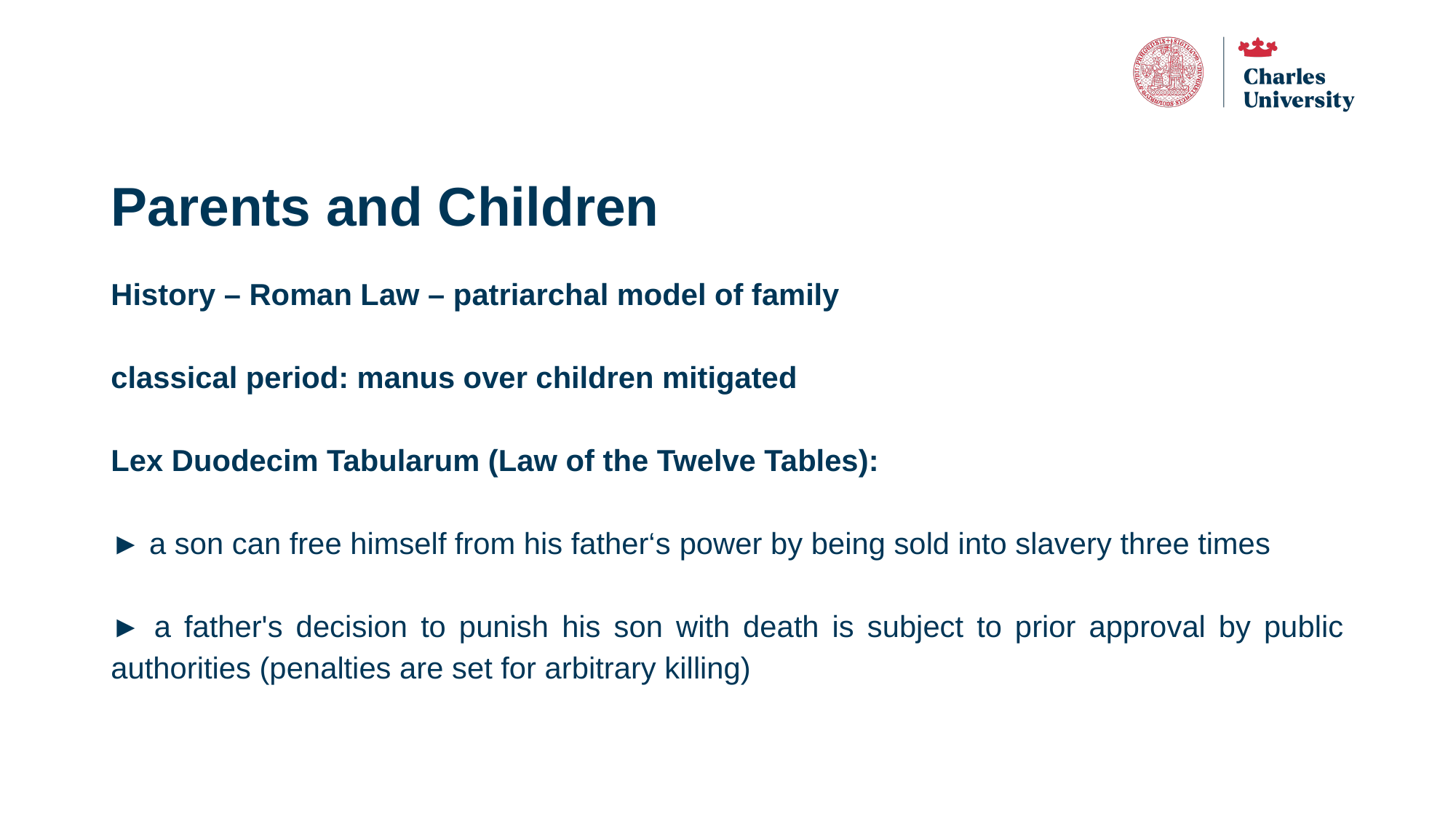

# Parents and Children
History – Roman Law – patriarchal model of family

classical period: manus over children mitigated

Lex Duodecim Tabularum (Law of the Twelve Tables):

► a son can free himself from his father‘s power by being sold into slavery three times

► a father's decision to punish his son with death is subject to prior approval by public authorities (penalties are set for arbitrary killing)